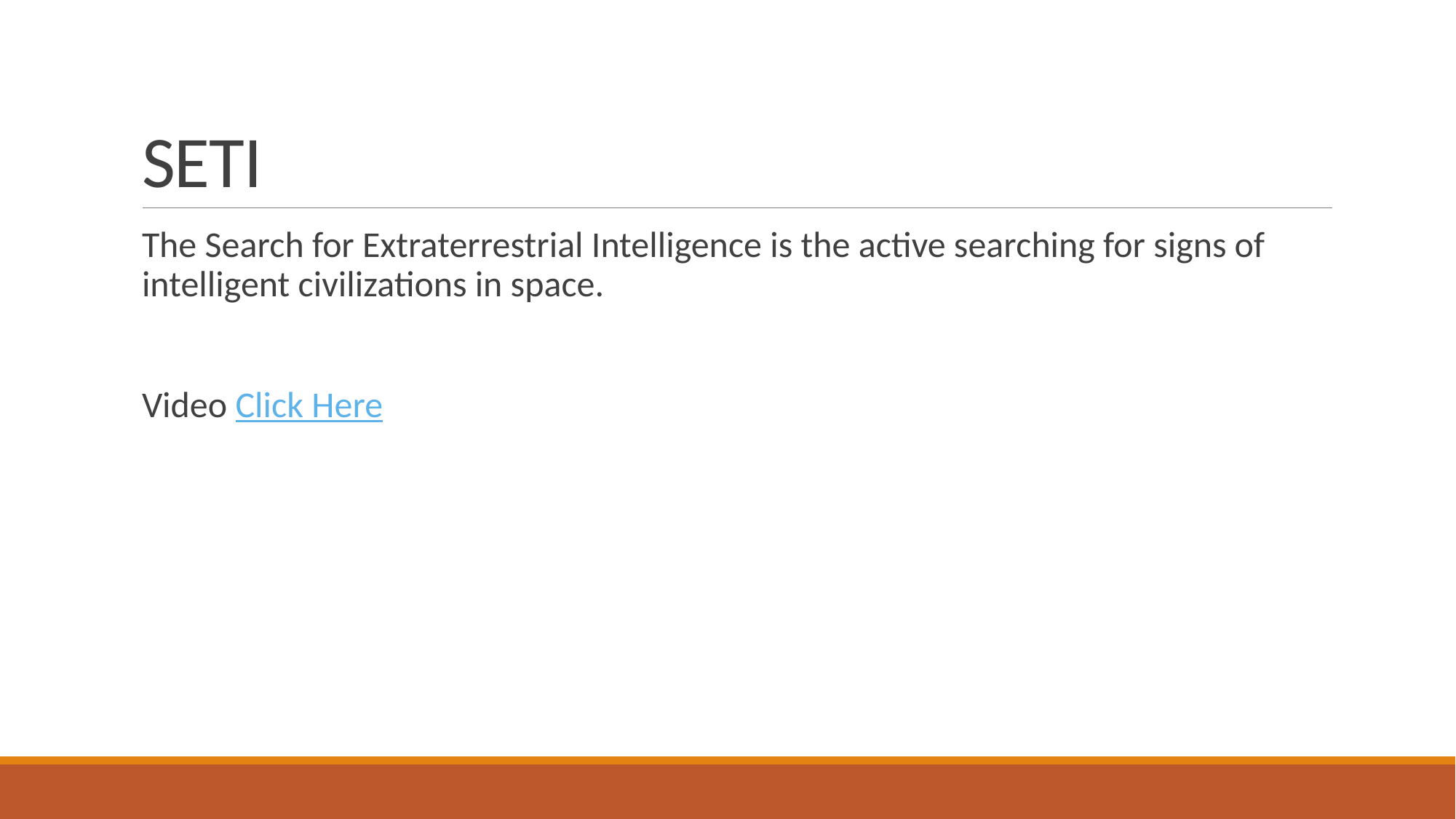

# SETI
The Search for Extraterrestrial Intelligence is the active searching for signs of intelligent civilizations in space.

Video Click Here